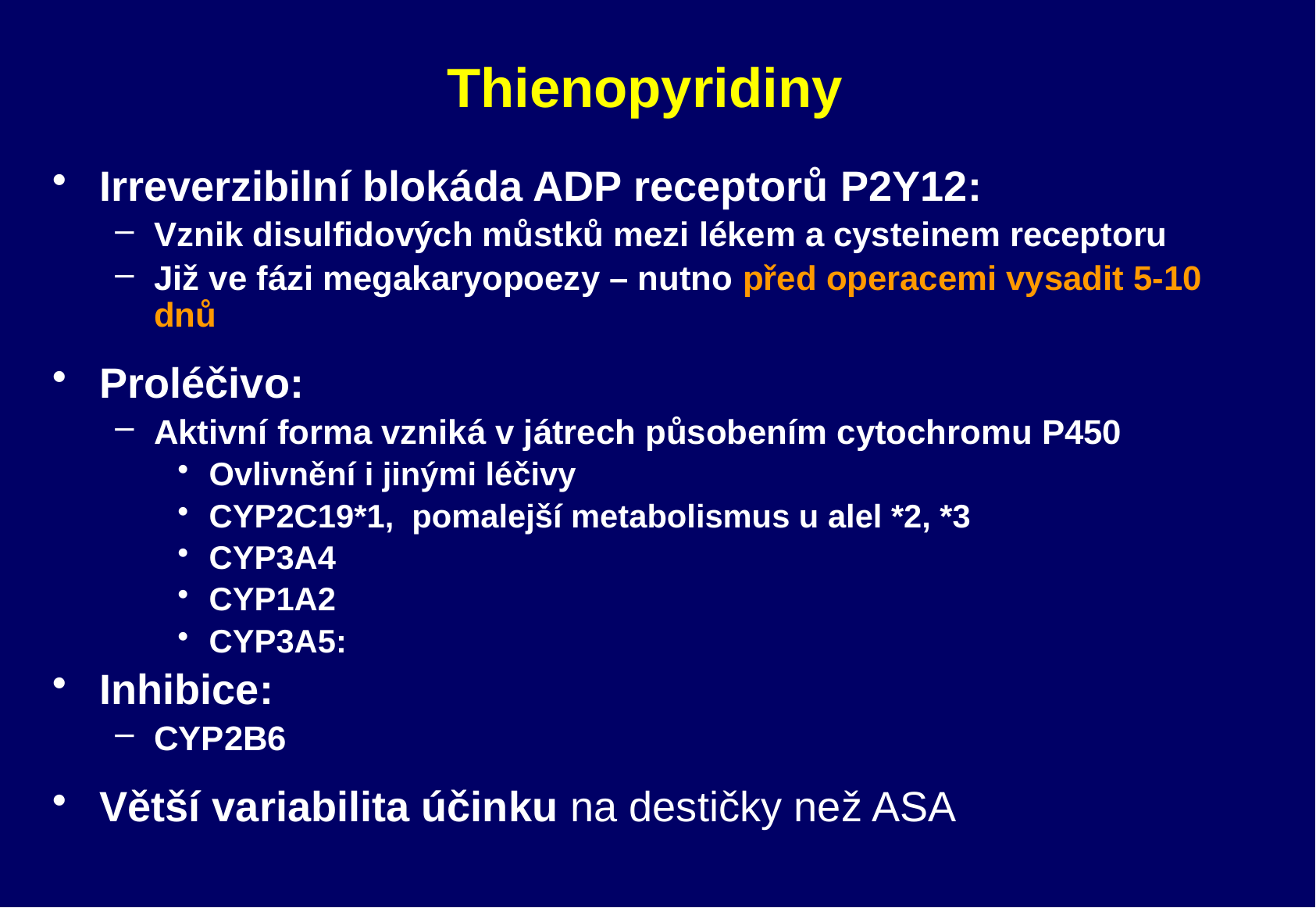

# Thienopyridiny
Irreverzibilní blokáda ADP receptorů P2Y12:
Vznik disulfidových můstků mezi lékem a cysteinem receptoru
Již ve fázi megakaryopoezy – nutno před operacemi vysadit 5-10 dnů

Proléčivo:
Aktivní forma vzniká v játrech působením cytochromu P450
Ovlivnění i jinými léčivy
CYP2C19*1,  pomalejší metabolismus u alel *2, *3
CYP3A4
CYP1A2
CYP3A5:
Inhibice:
CYP2B6

Větší variabilita účinku na destičky než ASA